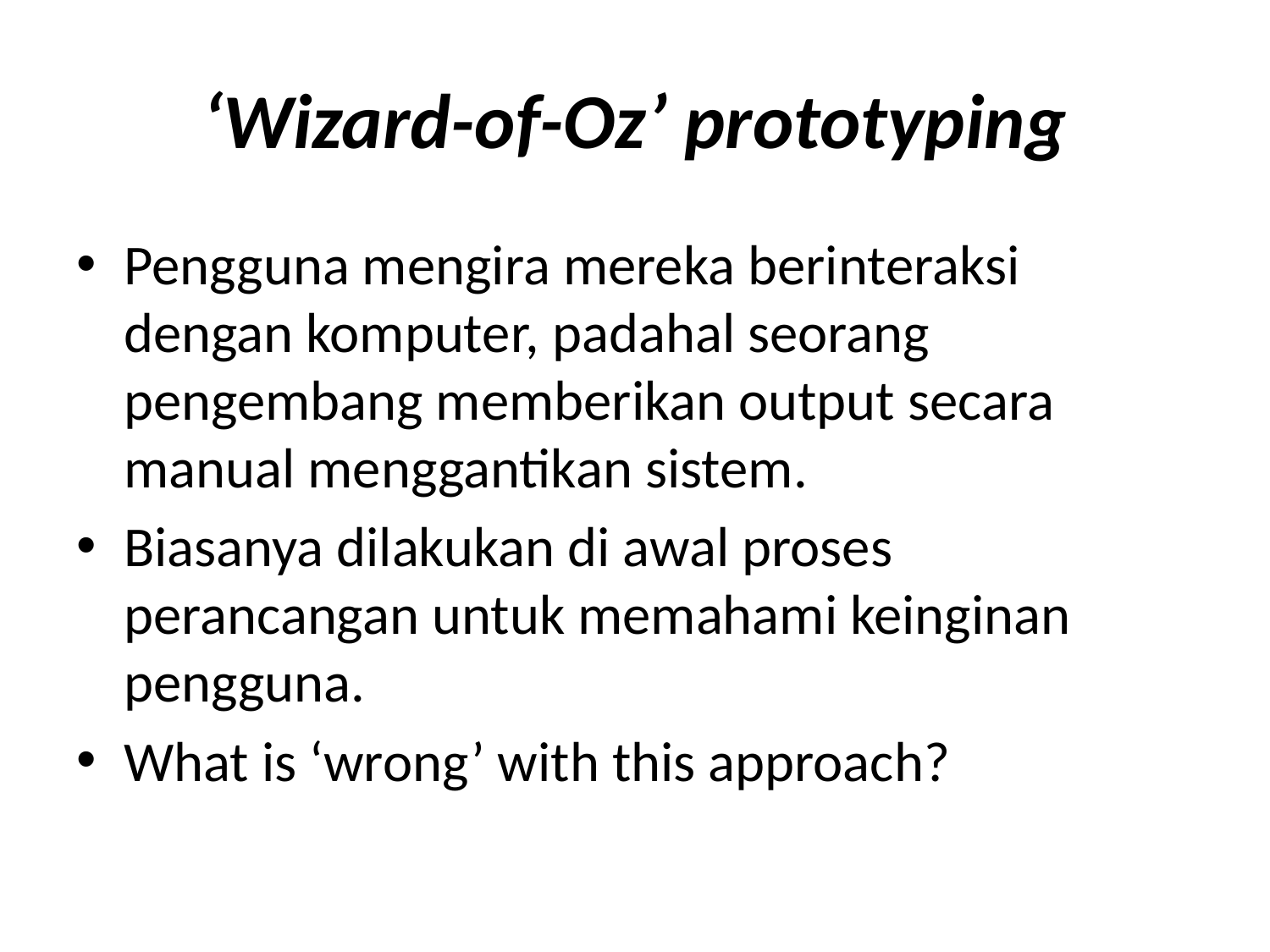

# ‘Wizard-of-Oz’ prototyping
Pengguna mengira mereka berinteraksi dengan komputer, padahal seorang pengembang memberikan output secara manual menggantikan sistem.
Biasanya dilakukan di awal proses perancangan untuk memahami keinginan pengguna.
What is ‘wrong’ with this approach?